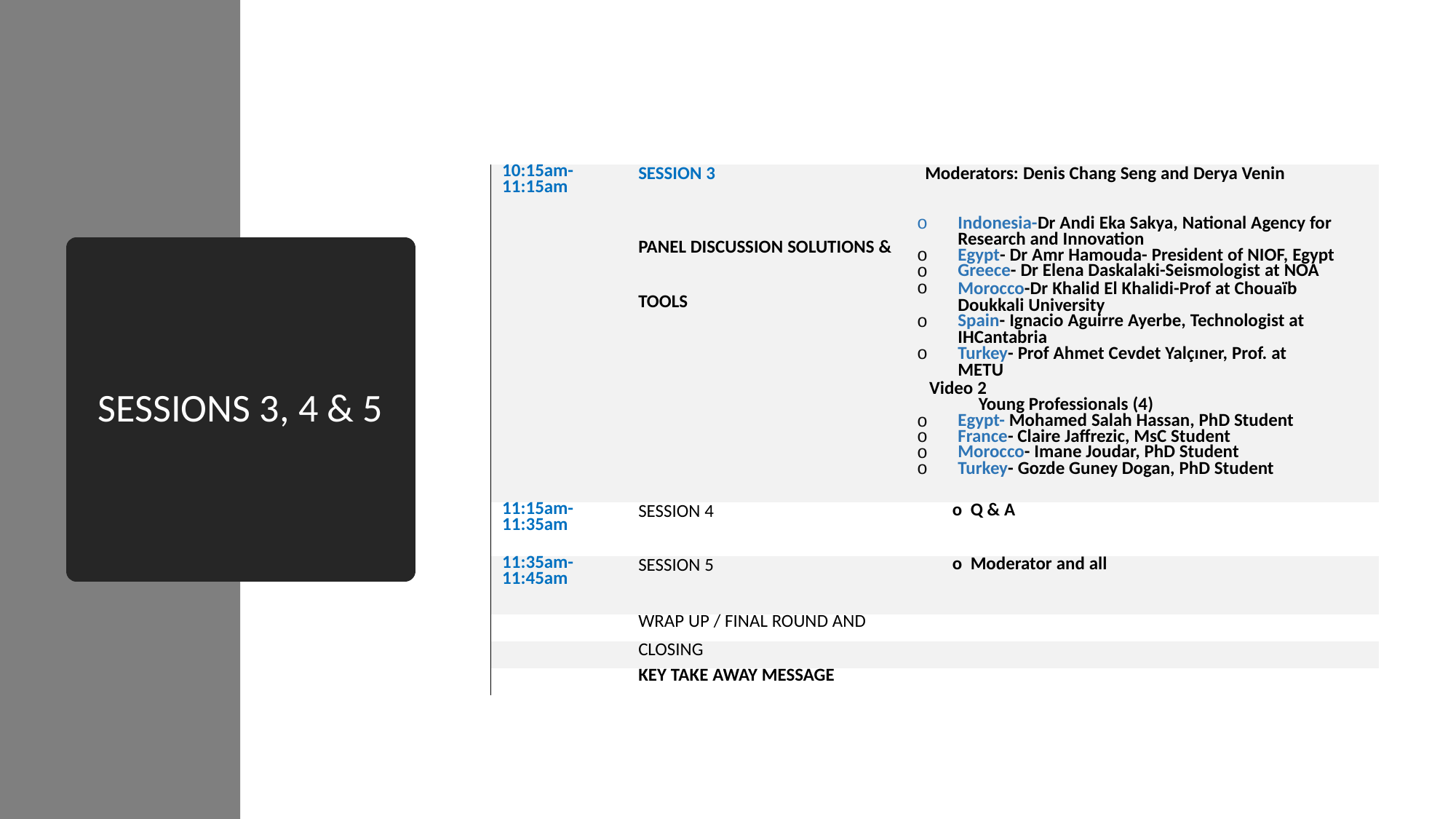

| 10:15am-11:15am | SESSION 3   PANEL DISCUSSION SOLUTIONS & TOOLS | Moderators: Denis Chang Seng and Derya Venin Indonesia-Dr Andi Eka Sakya, National Agency for Research and Innovation Egypt- Dr Amr Hamouda- President of NIOF, Egypt Greece- Dr Elena Daskalaki-Seismologist at NOA Morocco-Dr Khalid El Khalidi-Prof at Chouaïb Doukkali University Spain- Ignacio Aguirre Ayerbe, Technologist at IHCantabria Turkey- Prof Ahmet Cevdet Yalçıner, Prof. at METU  Video 2 Young Professionals (4) Egypt- Mohamed Salah Hassan, PhD Student France- Claire Jaffrezic, MsC Student Morocco- Imane Joudar, PhD Student Turkey- Gozde Guney Dogan, PhD Student |
| --- | --- | --- |
| 11:15am-11:35am | SESSION 4 | o Q & A |
| 11:35am-11:45am | SESSION 5 | o Moderator and all |
|  | WRAP UP / FINAL ROUND AND |  |
|  | CLOSING |  |
|  | KEY TAKE AWAY MESSAGE |  |
# SESSIONS 3, 4 & 5